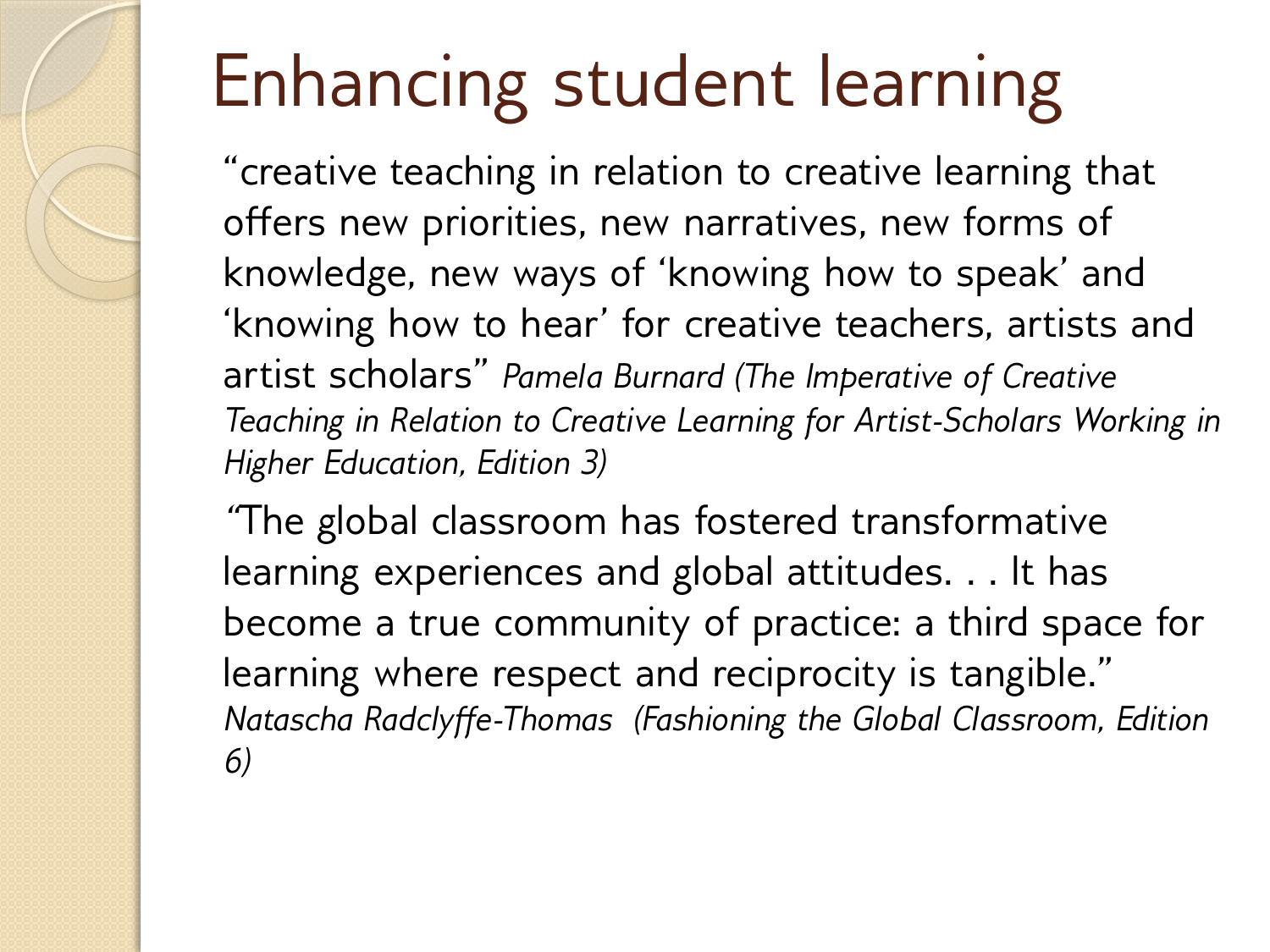

# Enhancing student learning
“creative teaching in relation to creative learning that offers new priorities, new narratives, new forms of knowledge, new ways of ‘knowing how to speak’ and ‘knowing how to hear’ for creative teachers, artists and artist scholars” Pamela Burnard (The Imperative of Creative Teaching in Relation to Creative Learning for Artist-Scholars Working in Higher Education, Edition 3)
“The global classroom has fostered transformative learning experiences and global attitudes. . . It has become a true community of practice: a third space for learning where respect and reciprocity is tangible.” Natascha Radclyffe-Thomas  (Fashioning the Global Classroom, Edition 6)